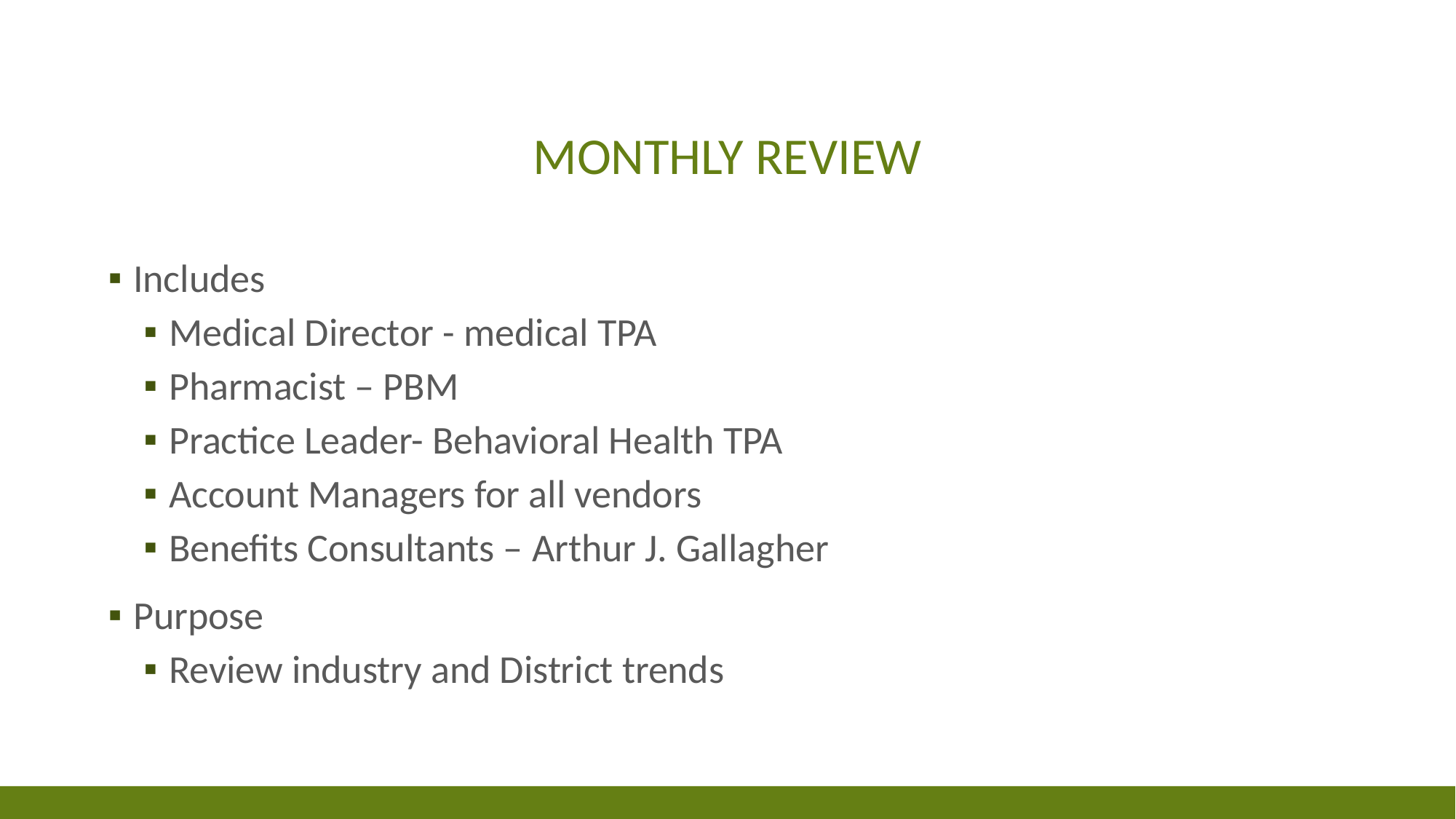

# Monthly Review

Includes
Medical Director - medical TPA
Pharmacist – PBM
Practice Leader- Behavioral Health TPA
Account Managers for all vendors
Benefits Consultants – Arthur J. Gallagher
Purpose
Review industry and District trends